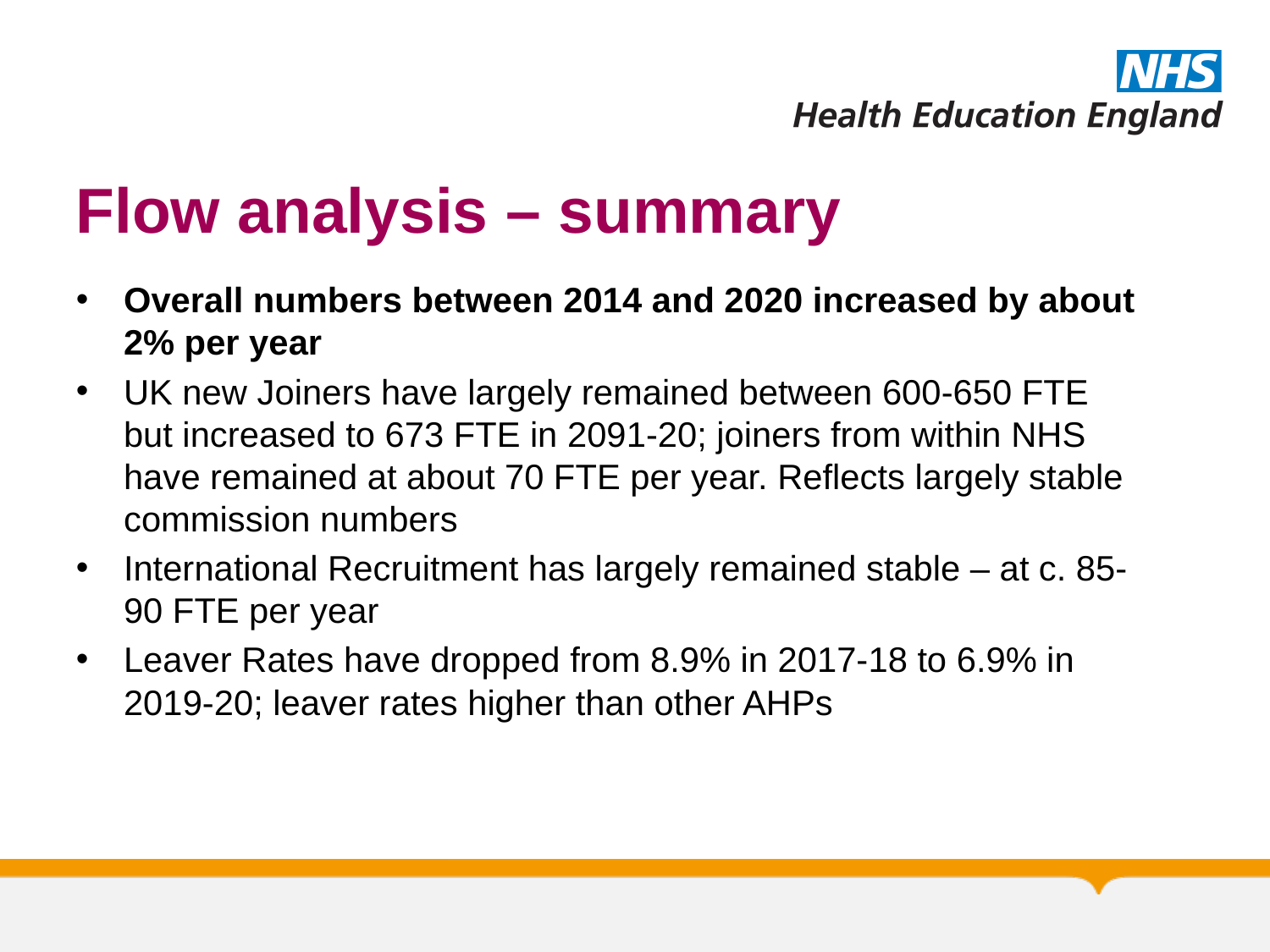

# Flow analysis – summary
Overall numbers between 2014 and 2020 increased by about 2% per year
UK new Joiners have largely remained between 600-650 FTE but increased to 673 FTE in 2091-20; joiners from within NHS have remained at about 70 FTE per year. Reflects largely stable commission numbers
International Recruitment has largely remained stable – at c. 85-90 FTE per year
Leaver Rates have dropped from 8.9% in 2017-18 to 6.9% in 2019-20; leaver rates higher than other AHPs